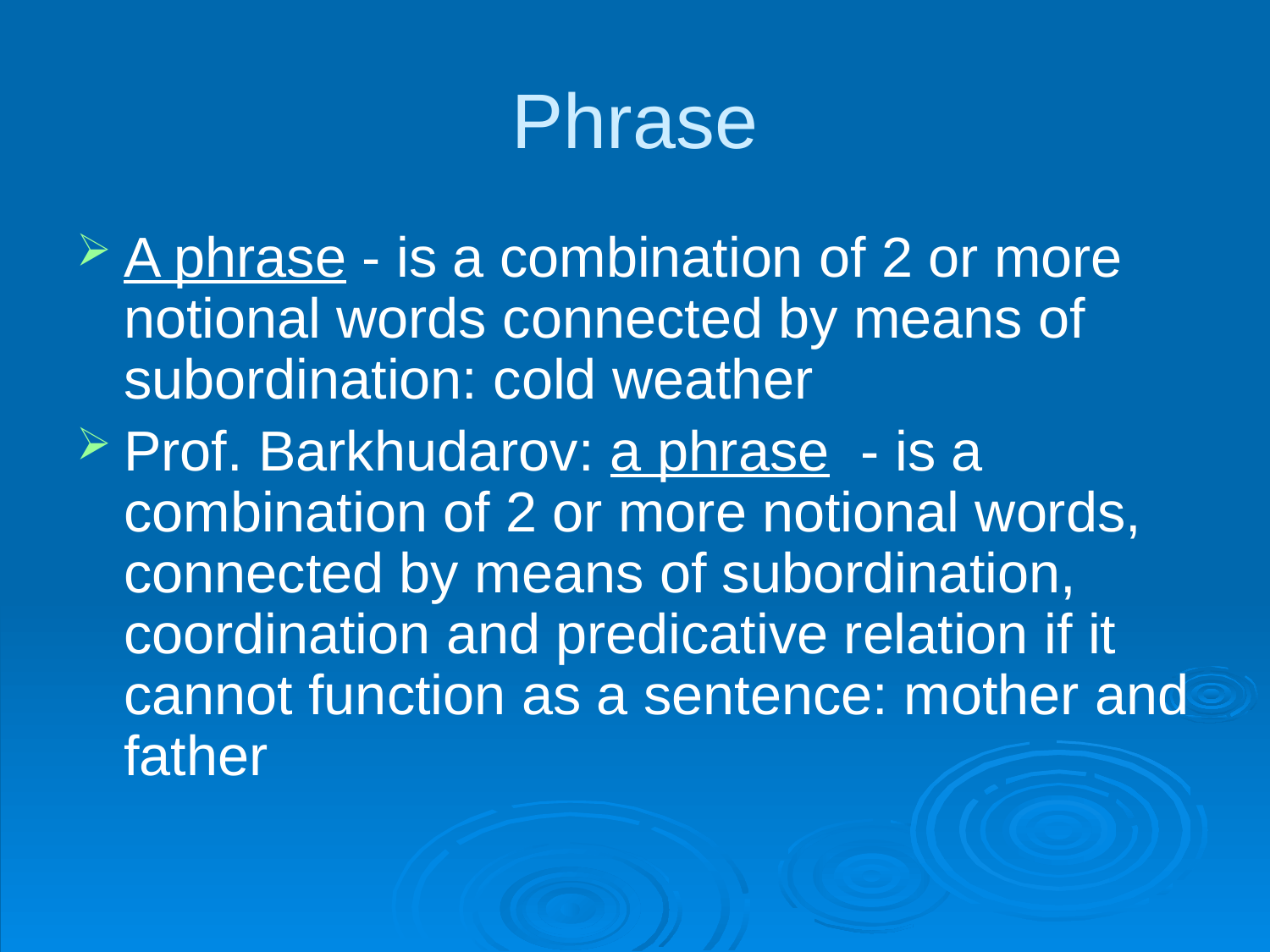

# Phrase
A phrase - is a combination of 2 or more notional words connected by means of subordination: cold weather
Prof. Barkhudarov: a phrase  - is a combination of 2 or more notional words, connected by means of subordination, coordination and predicative relation if it cannot function as a sentence: mother and father